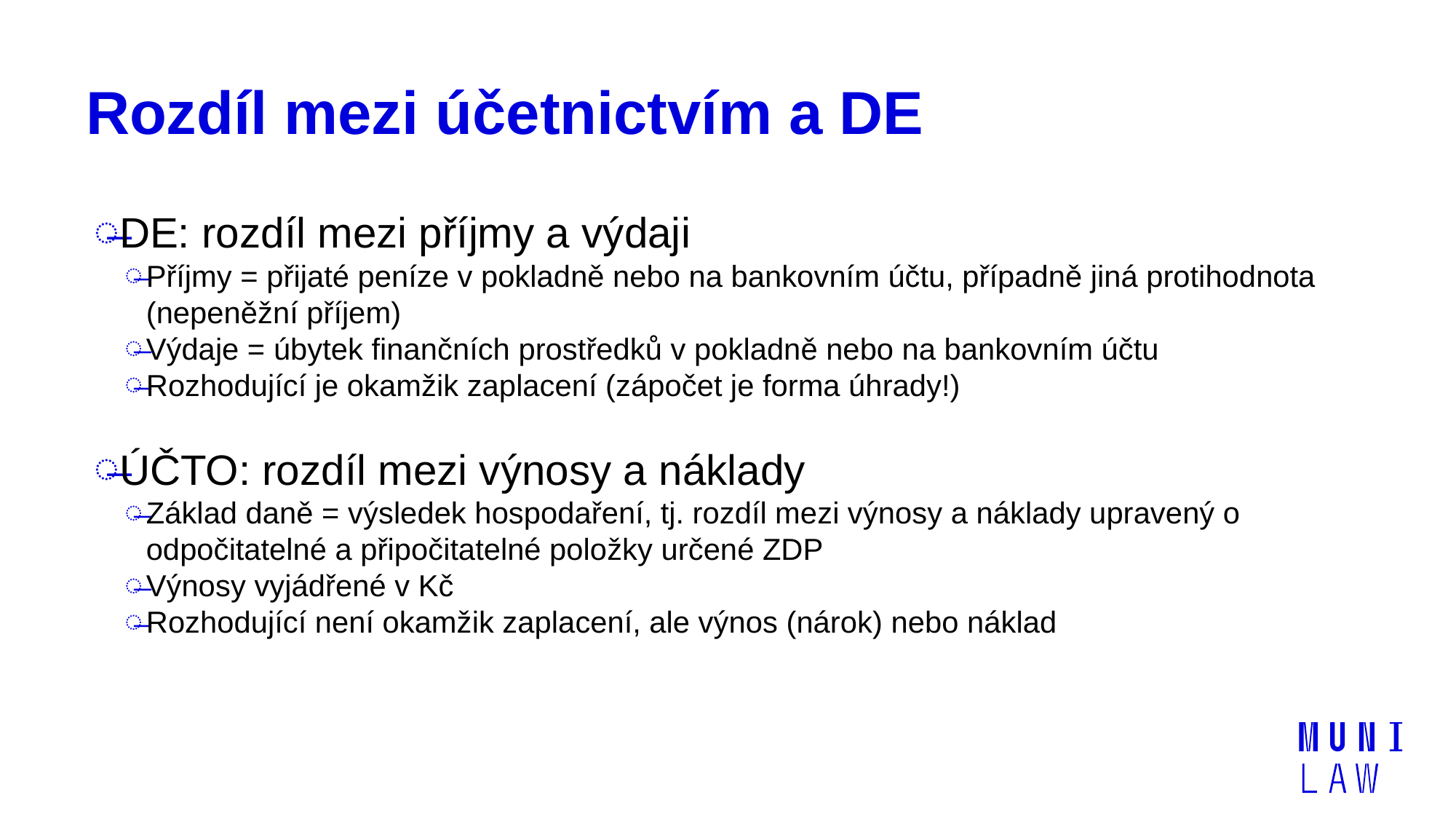

# Rozdíl mezi účetnictvím a DE
DE: rozdíl mezi příjmy a výdaji
Příjmy = přijaté peníze v pokladně nebo na bankovním účtu, případně jiná protihodnota (nepeněžní příjem)
Výdaje = úbytek finančních prostředků v pokladně nebo na bankovním účtu
Rozhodující je okamžik zaplacení (zápočet je forma úhrady!)

ÚČTO: rozdíl mezi výnosy a náklady
Základ daně = výsledek hospodaření, tj. rozdíl mezi výnosy a náklady upravený o odpočitatelné a připočitatelné položky určené ZDP
Výnosy vyjádřené v Kč
Rozhodující není okamžik zaplacení, ale výnos (nárok) nebo náklad